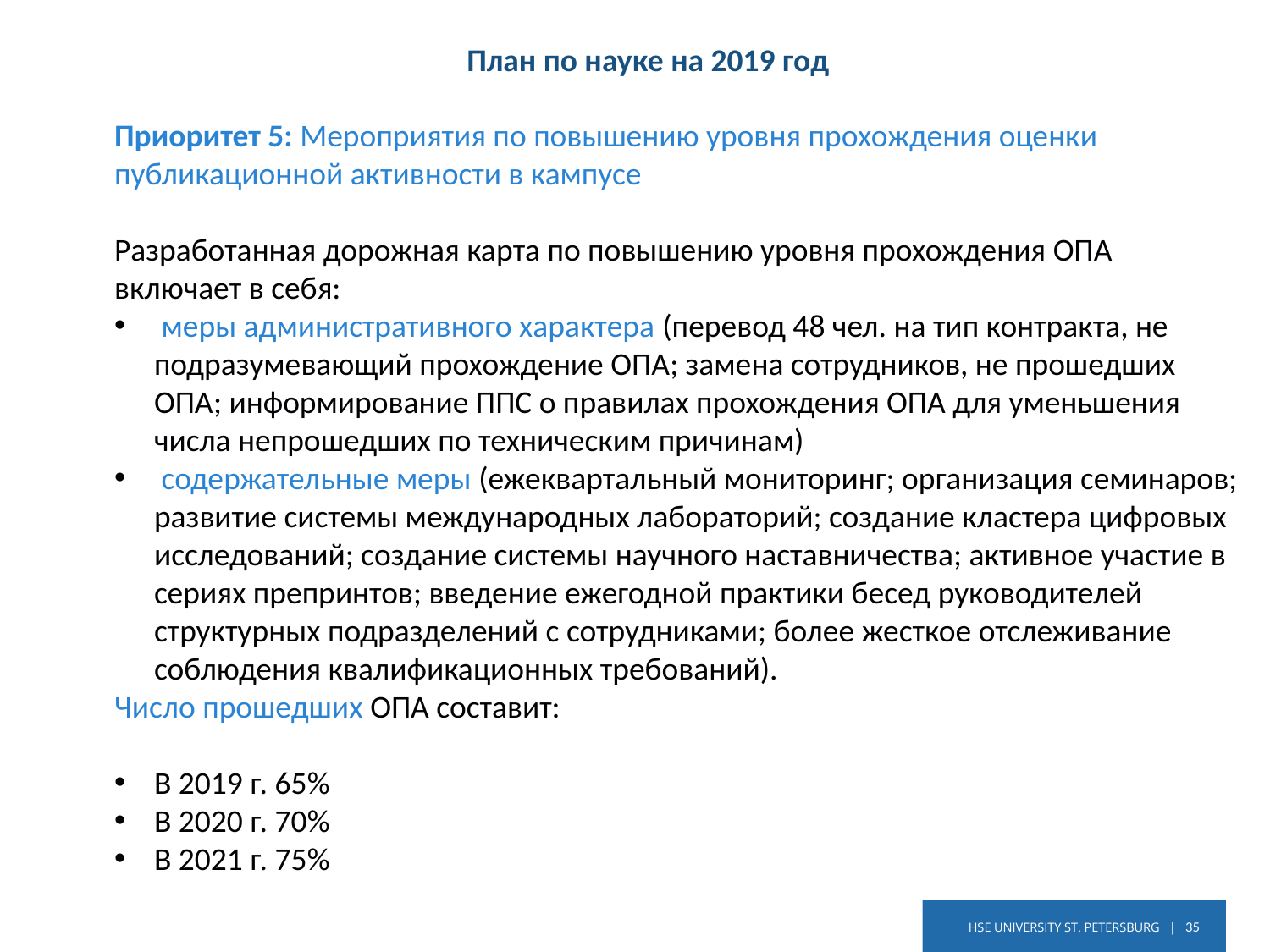

План по науке на 2019 год

Приоритет 5: Мероприятия по повышению уровня прохождения оценки публикационной активности в кампусе

Разработанная дорожная карта по повышению уровня прохождения ОПА включает в себя:
 меры административного характера (перевод 48 чел. на тип контракта, не подразумевающий прохождение ОПА; замена сотрудников, не прошедших ОПА; информирование ППС о правилах прохождения ОПА для уменьшения числа непрошедших по техническим причинам)
 содержательные меры (ежеквартальный мониторинг; организация семинаров; развитие системы международных лабораторий; создание кластера цифровых исследований; создание системы научного наставничества; активное участие в сериях препринтов; введение ежегодной практики бесед руководителей структурных подразделений с сотрудниками; более жесткое отслеживание соблюдения квалификационных требований).
Число прошедших ОПА составит:

В 2019 г. 65%
В 2020 г. 70%
В 2021 г. 75%